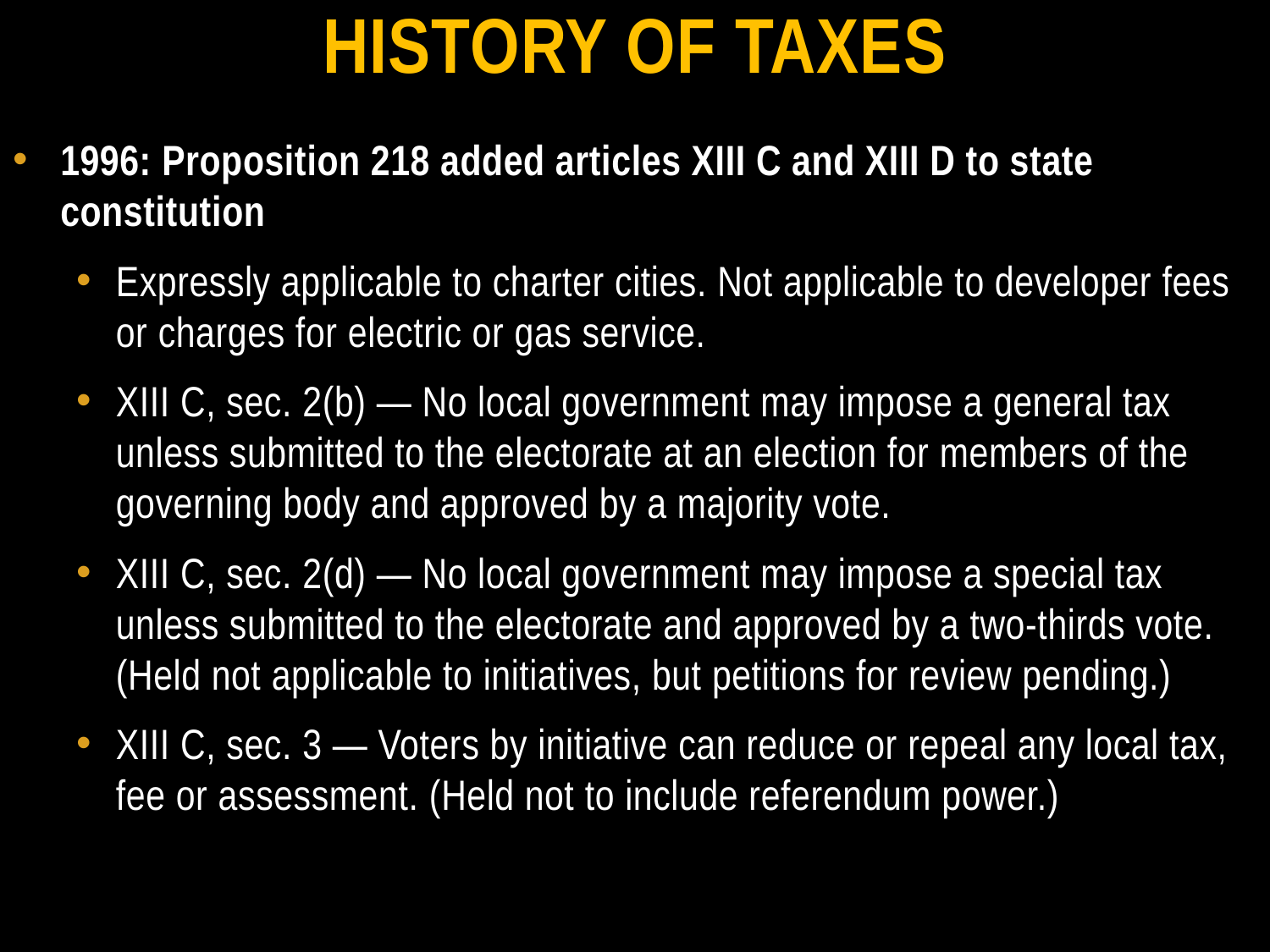

History of taxes
1996: Proposition 218 added articles XIII C and XIII D to state constitution
Expressly applicable to charter cities. Not applicable to developer fees or charges for electric or gas service.
XIII C, sec. 2(b) — No local government may impose a general tax unless submitted to the electorate at an election for members of the governing body and approved by a majority vote.
XIII C, sec. 2(d) — No local government may impose a special tax unless submitted to the electorate and approved by a two-thirds vote. (Held not applicable to initiatives, but petitions for review pending.)
XIII C, sec. 3 — Voters by initiative can reduce or repeal any local tax, fee or assessment. (Held not to include referendum power.)